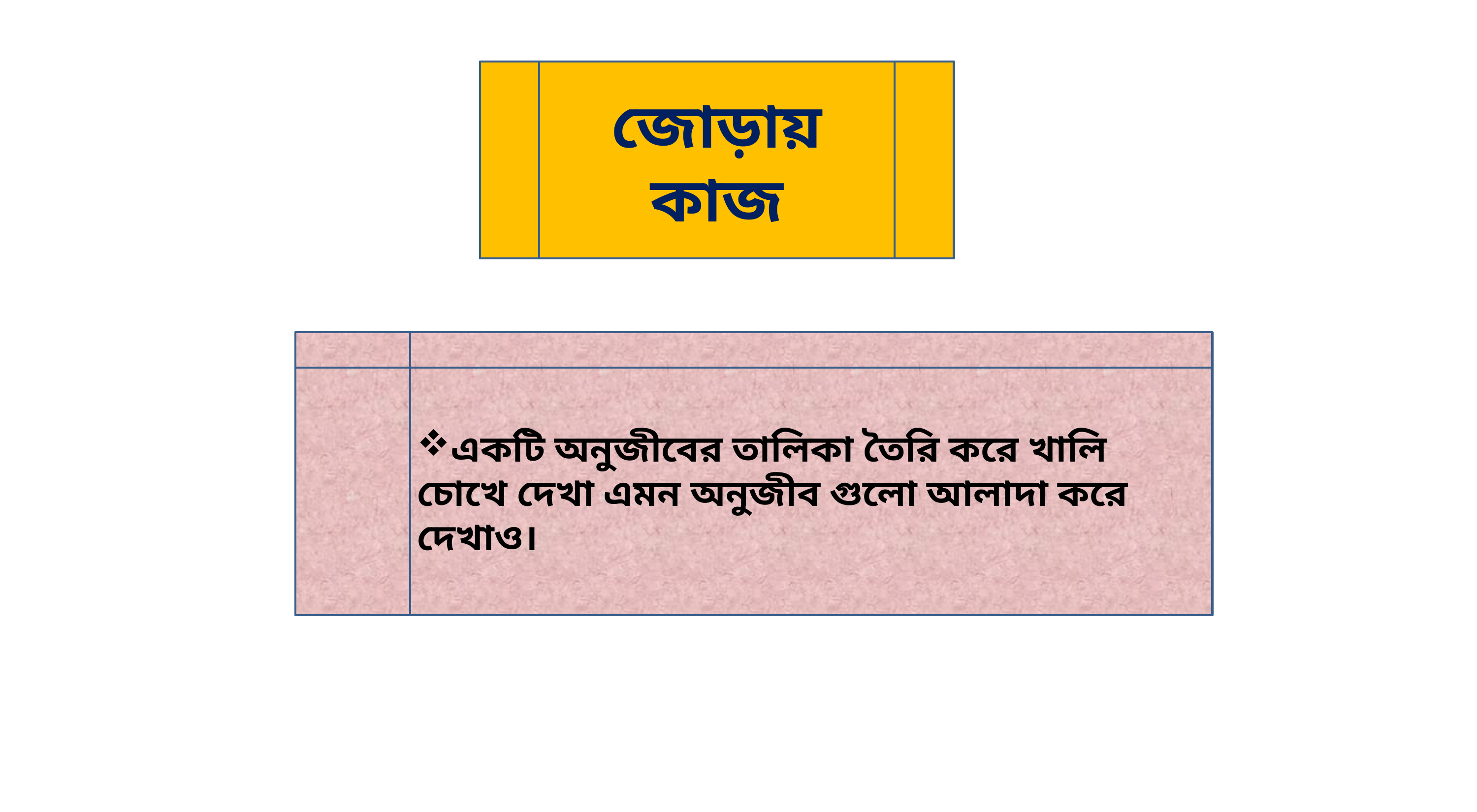

জোড়ায় কাজ
একটি অনুজীবের তালিকা তৈরি করে খালি চোখে দেখা এমন অনুজীব গুলো আলাদা করে দেখাও।